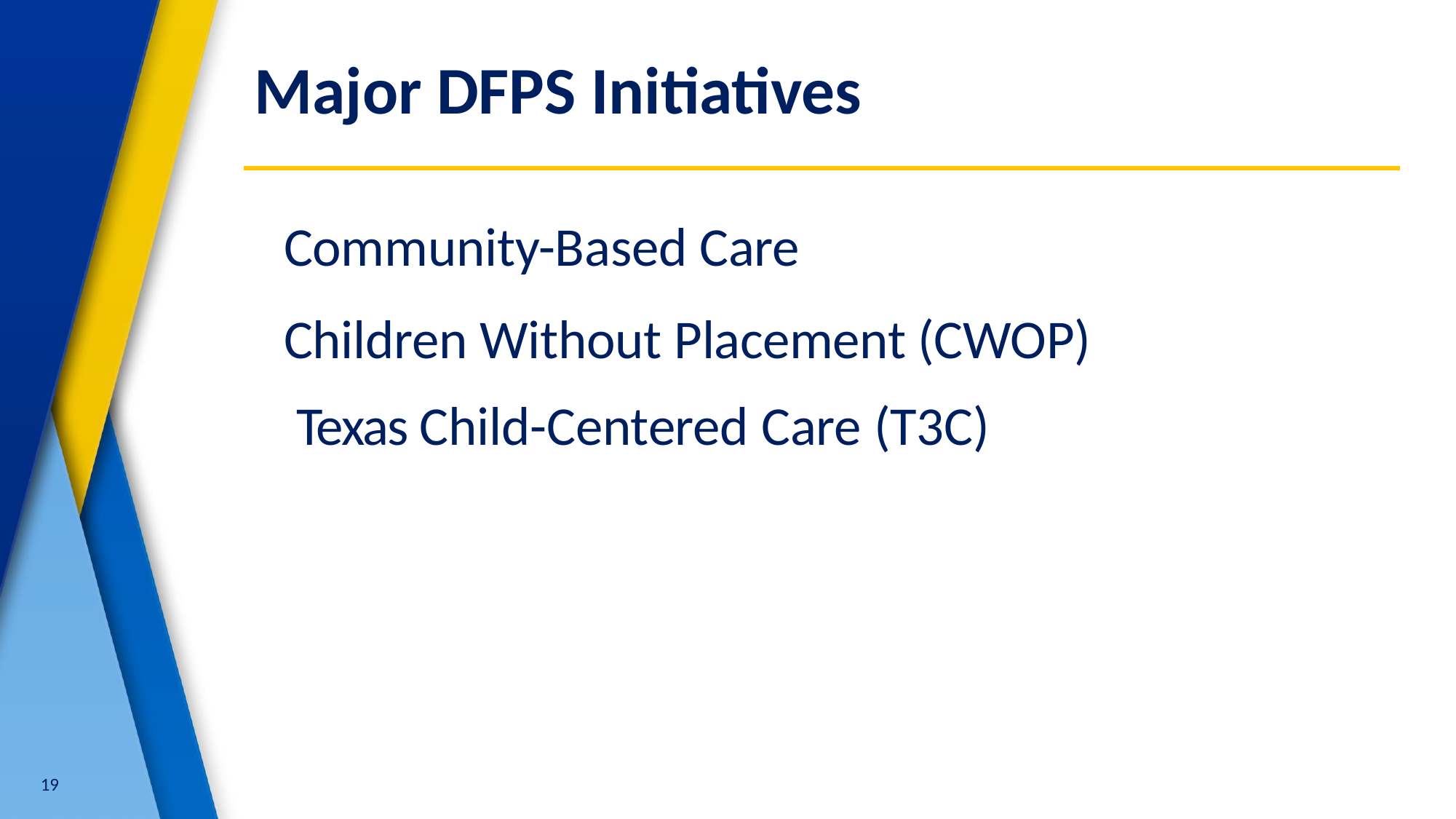

# Major DFPS Initiatives

Community-Based Care
Children Without Placement (CWOP)  Texas Child-Centered Care (T3C)
19